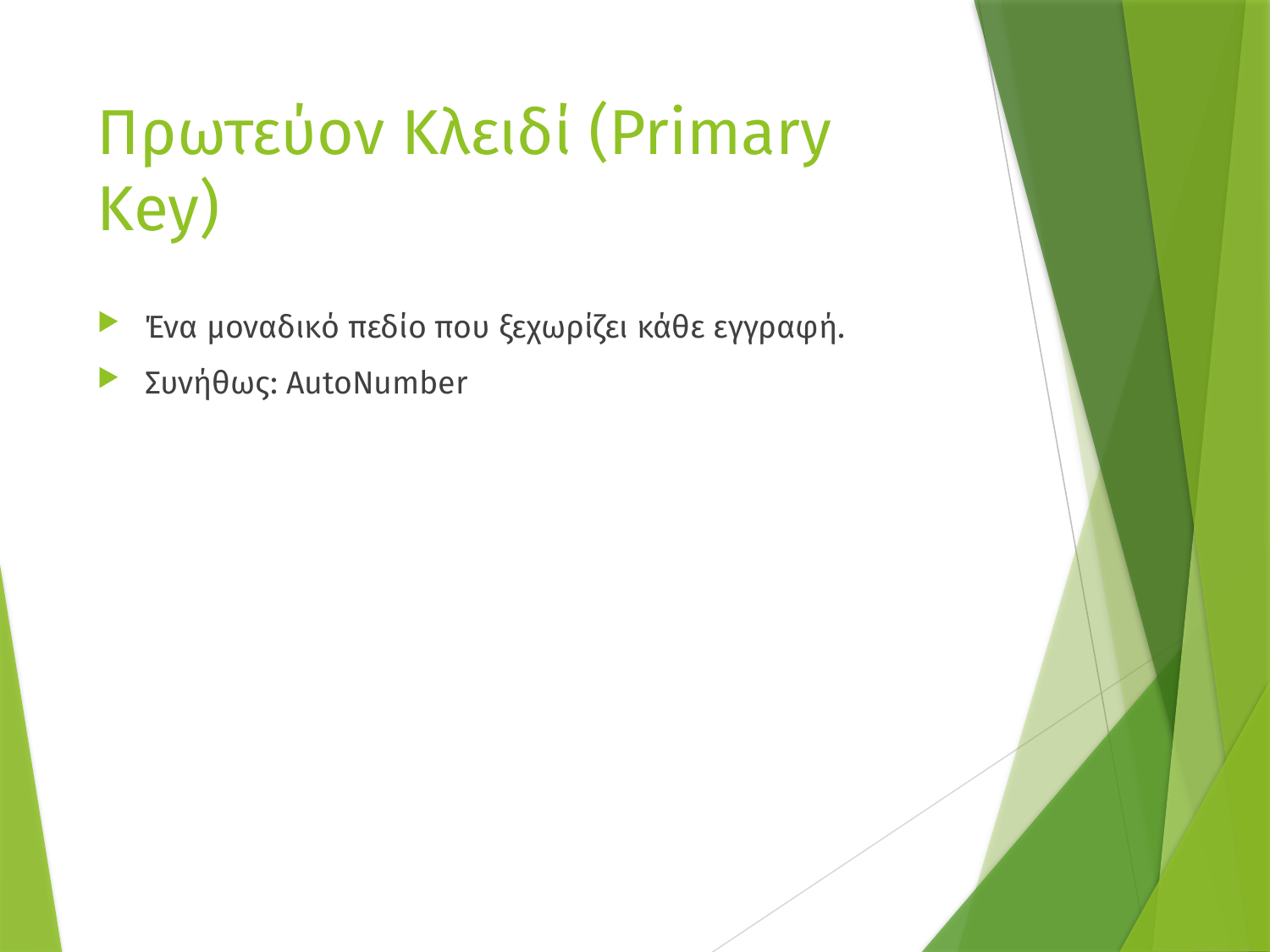

# Πρωτεύον Κλειδί (Primary Key)
Ένα μοναδικό πεδίο που ξεχωρίζει κάθε εγγραφή.
Συνήθως: AutoNumber